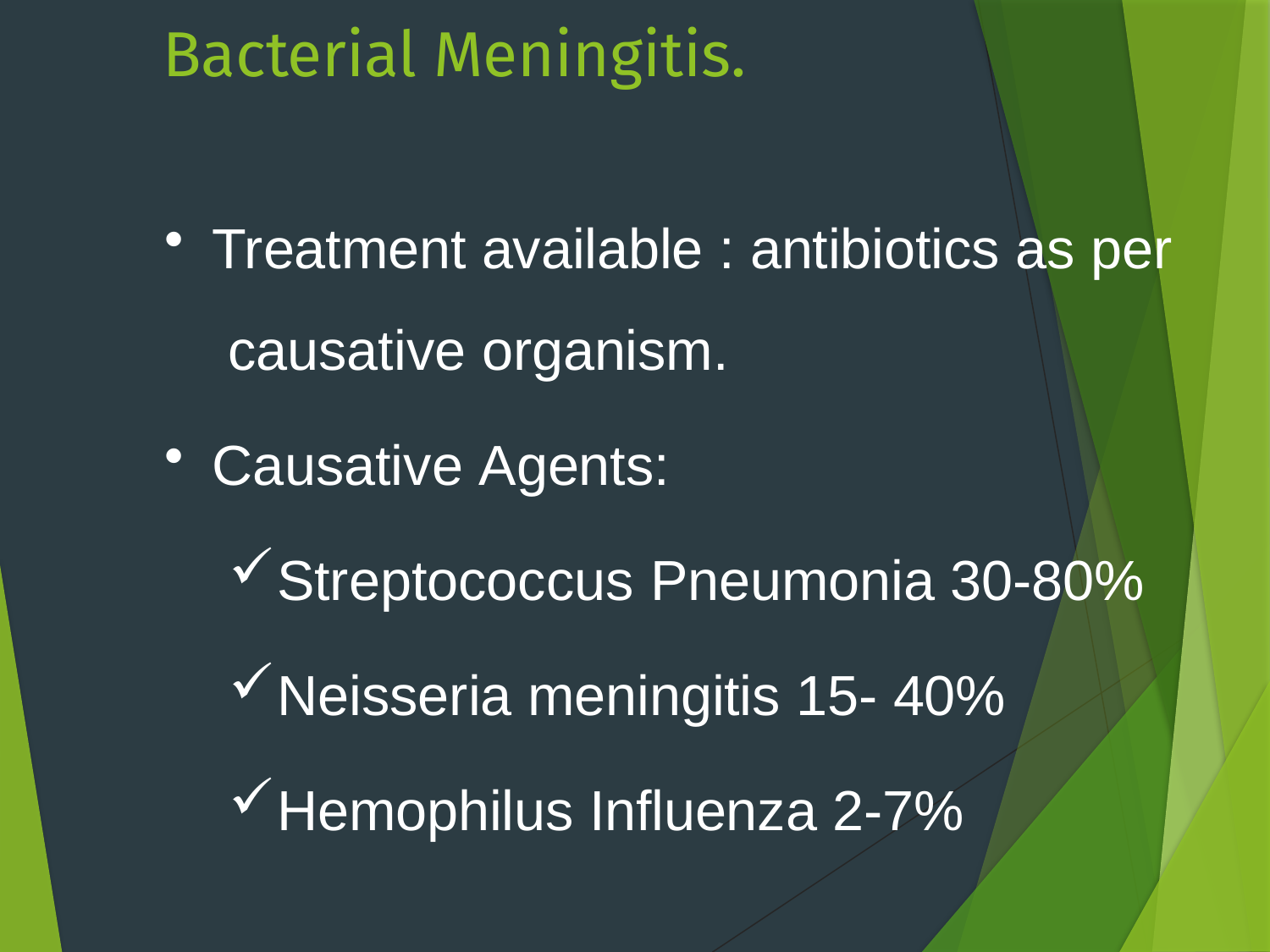

# Bacterial Meningitis.
Treatment available : antibiotics as per  causative organism.
Causative Agents:
Streptococcus Pneumonia 30-80%
Neisseria meningitis 15- 40%
Hemophilus Influenza 2-7%